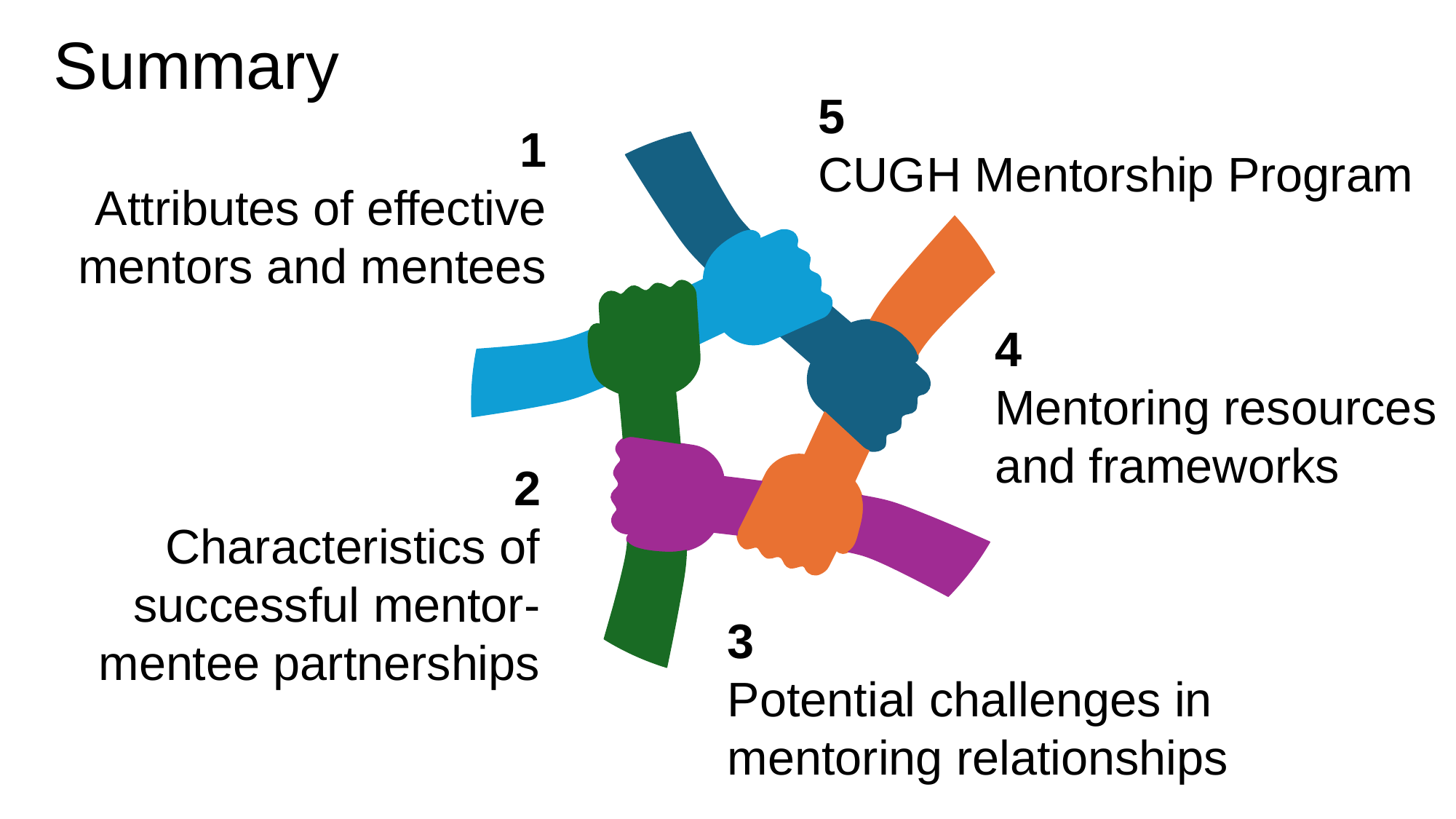

Summary
5
CUGH Mentorship Program
1
Attributes of effective mentors and mentees

4
Mentoring resources and frameworks
2
Characteristics of successful mentor-mentee partnerships
3
Potential challenges in mentoring relationships